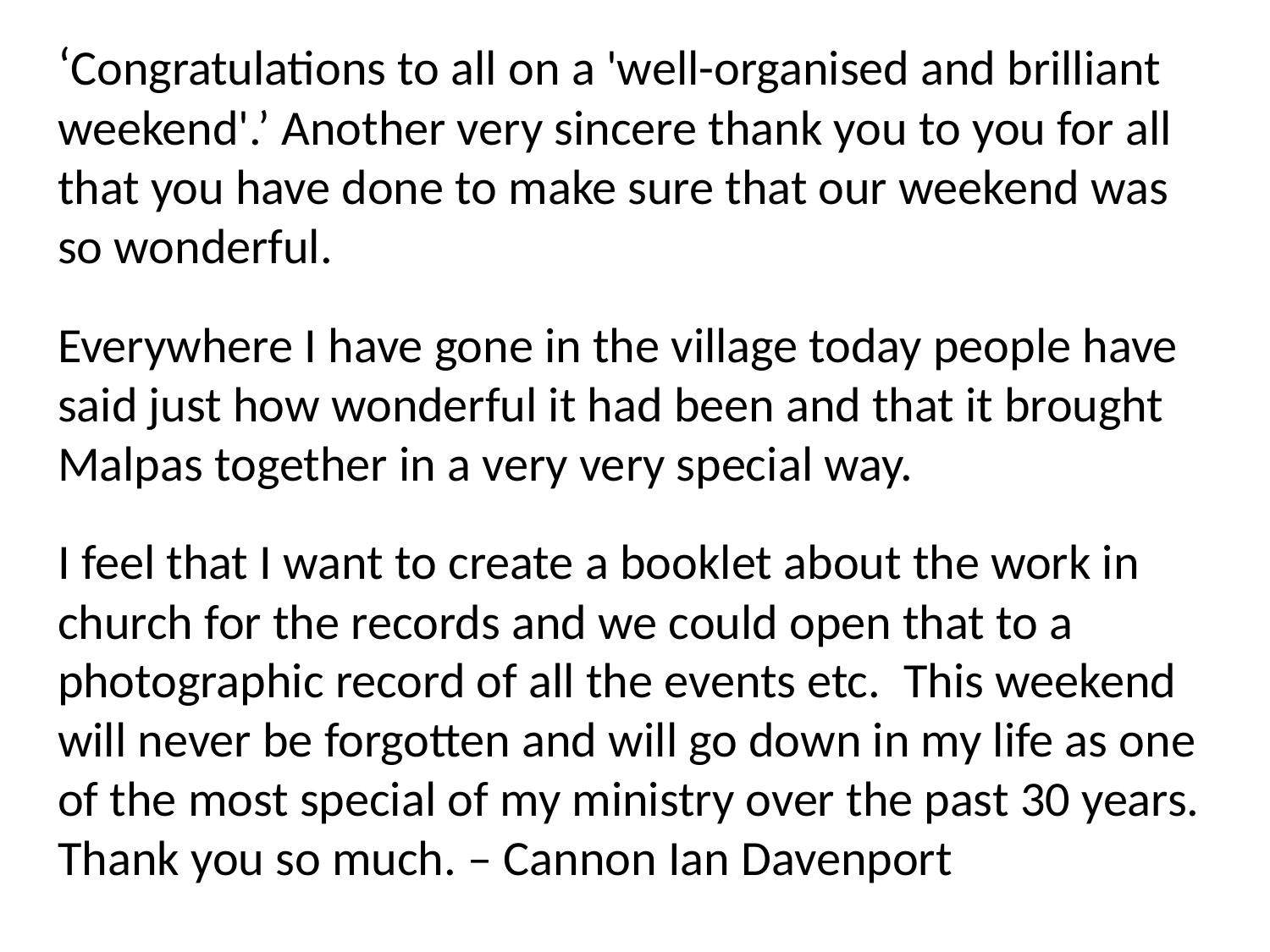

‘Congratulations to all on a 'well-organised and brilliant weekend'.’ Another very sincere thank you to you for all that you have done to make sure that our weekend was so wonderful.

Everywhere I have gone in the village today people have said just how wonderful it had been and that it brought Malpas together in a very very special way.

I feel that I want to create a booklet about the work in church for the records and we could open that to a photographic record of all the events etc.  This weekend will never be forgotten and will go down in my life as one of the most special of my ministry over the past 30 years. Thank you so much. – Cannon Ian Davenport